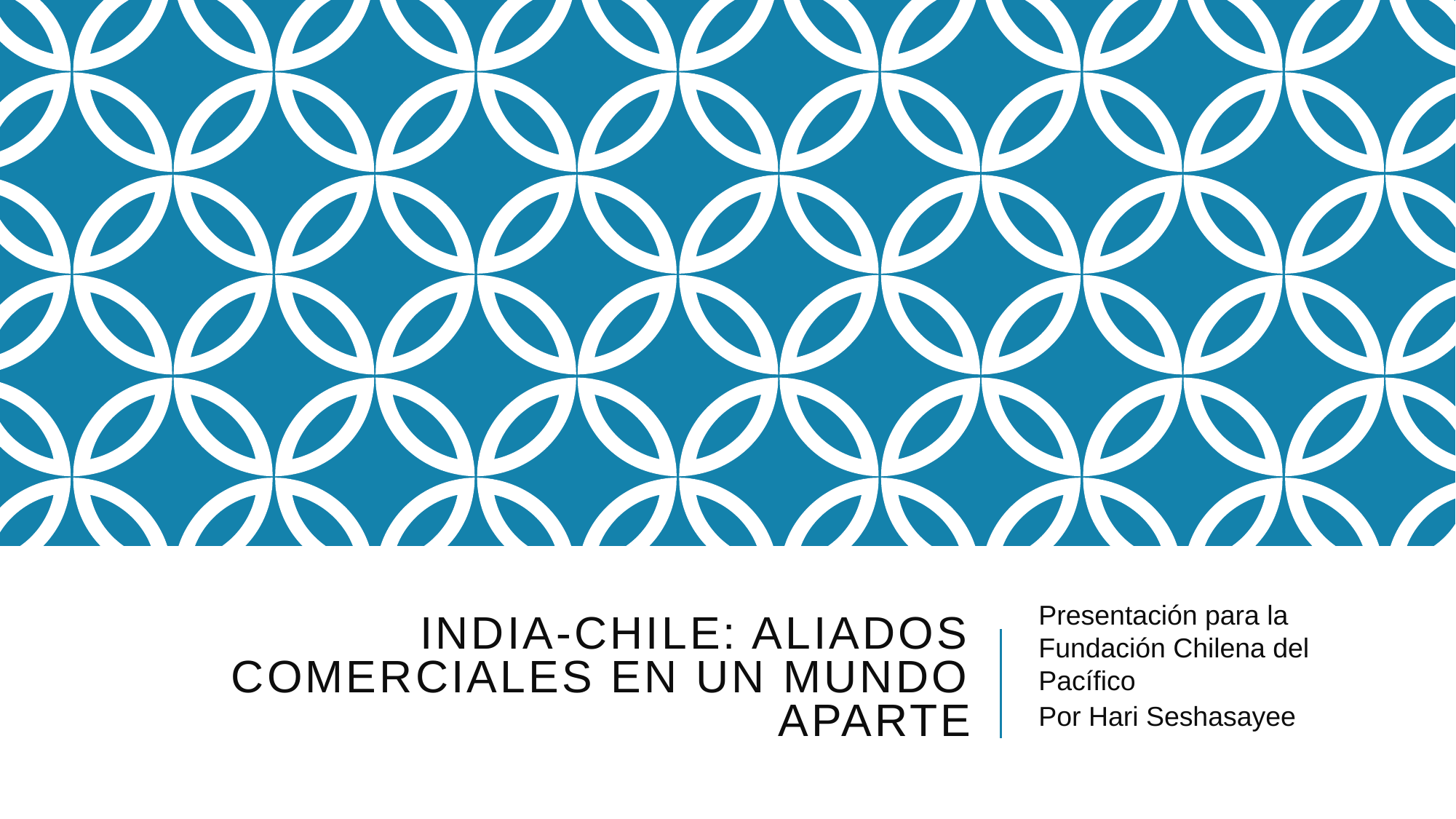

# India-Chile: Aliados comerciales en un mundo aparte
Presentación para la Fundación Chilena del Pacífico
Por Hari Seshasayee